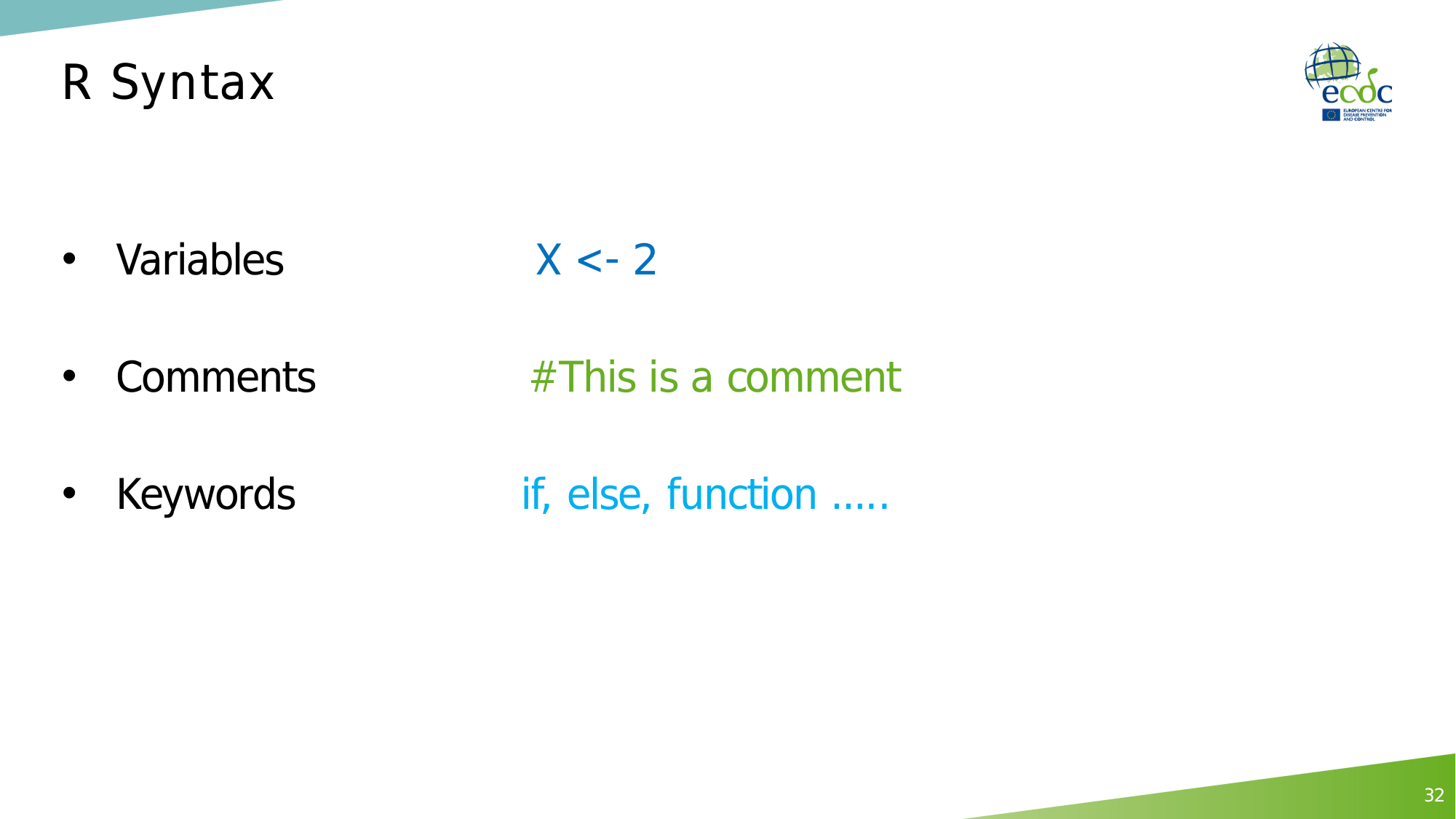

# R Syntax
Variables                   X <- 2
Comments                #This is a comment
Keywords                 if, else, function …..
32